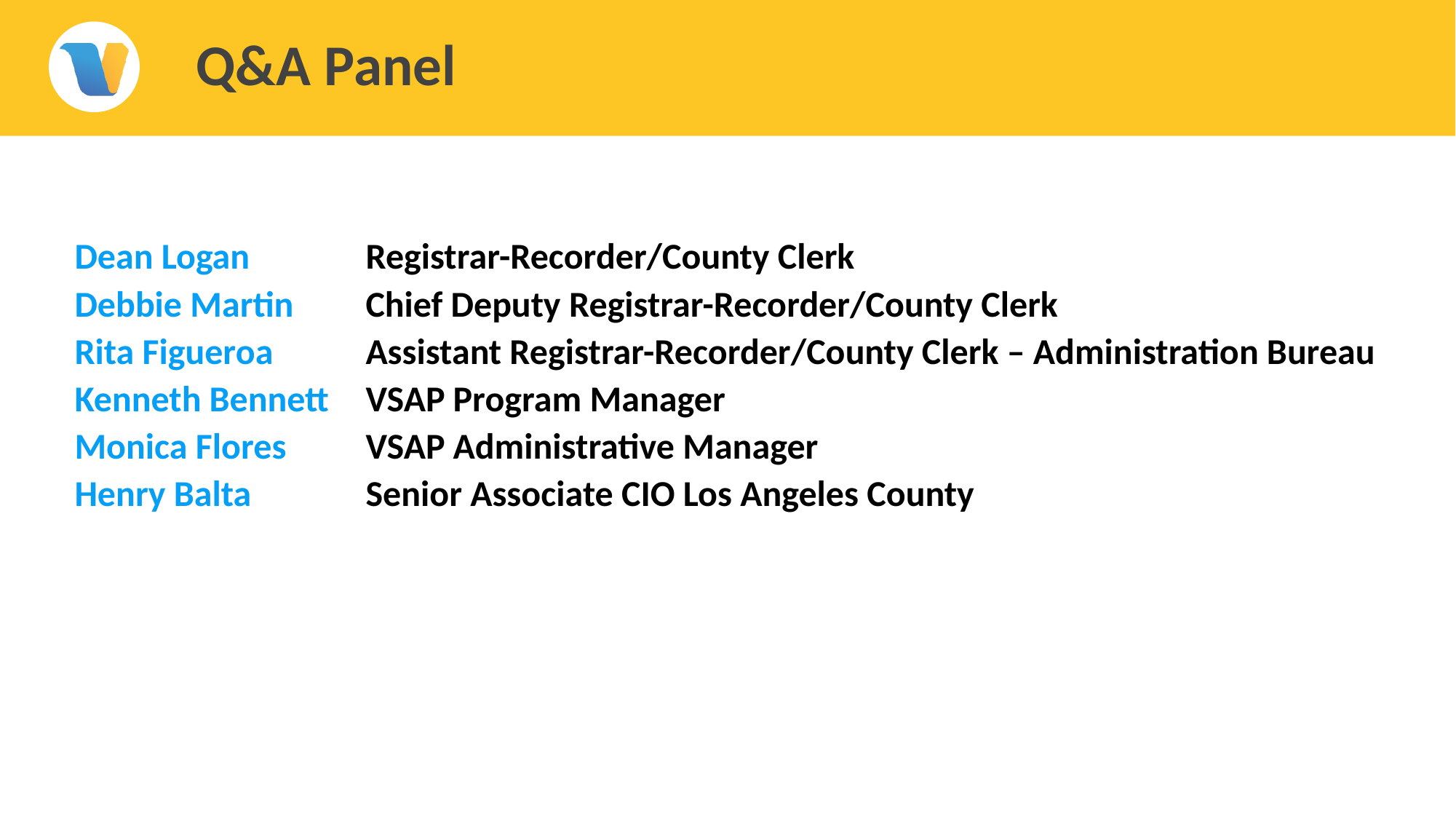

# Q&A Panel
| Dean Logan | Registrar-Recorder/County Clerk |
| --- | --- |
| Debbie Martin | Chief Deputy Registrar-Recorder/County Clerk |
| Rita Figueroa | Assistant Registrar-Recorder/County Clerk – Administration Bureau |
| Kenneth Bennett | VSAP Program Manager |
| Monica Flores | VSAP Administrative Manager |
| Henry Balta | Senior Associate CIO Los Angeles County |